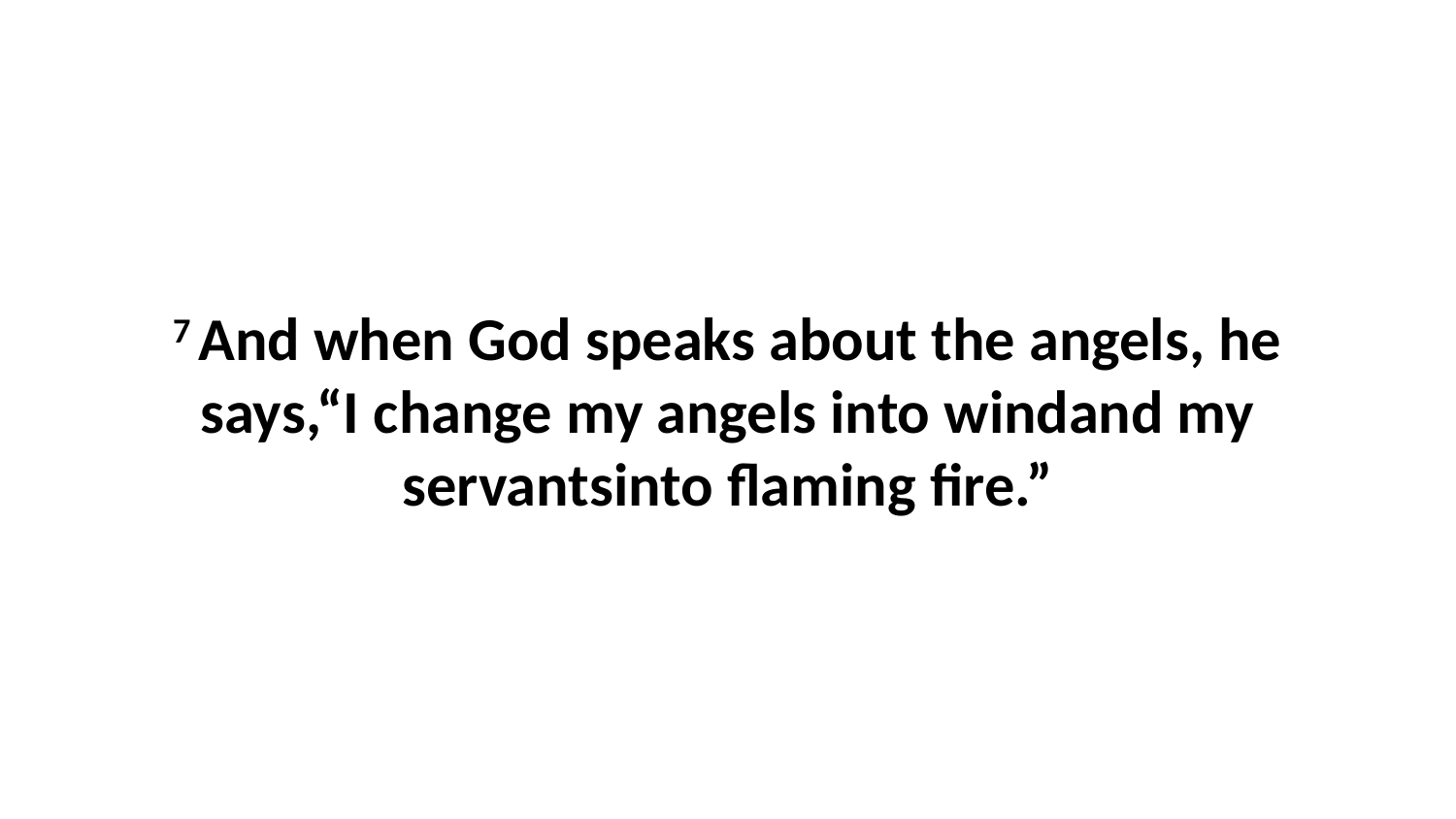

7 And when God speaks about the angels, he says,“I change my angels into windand my servantsinto flaming fire.”